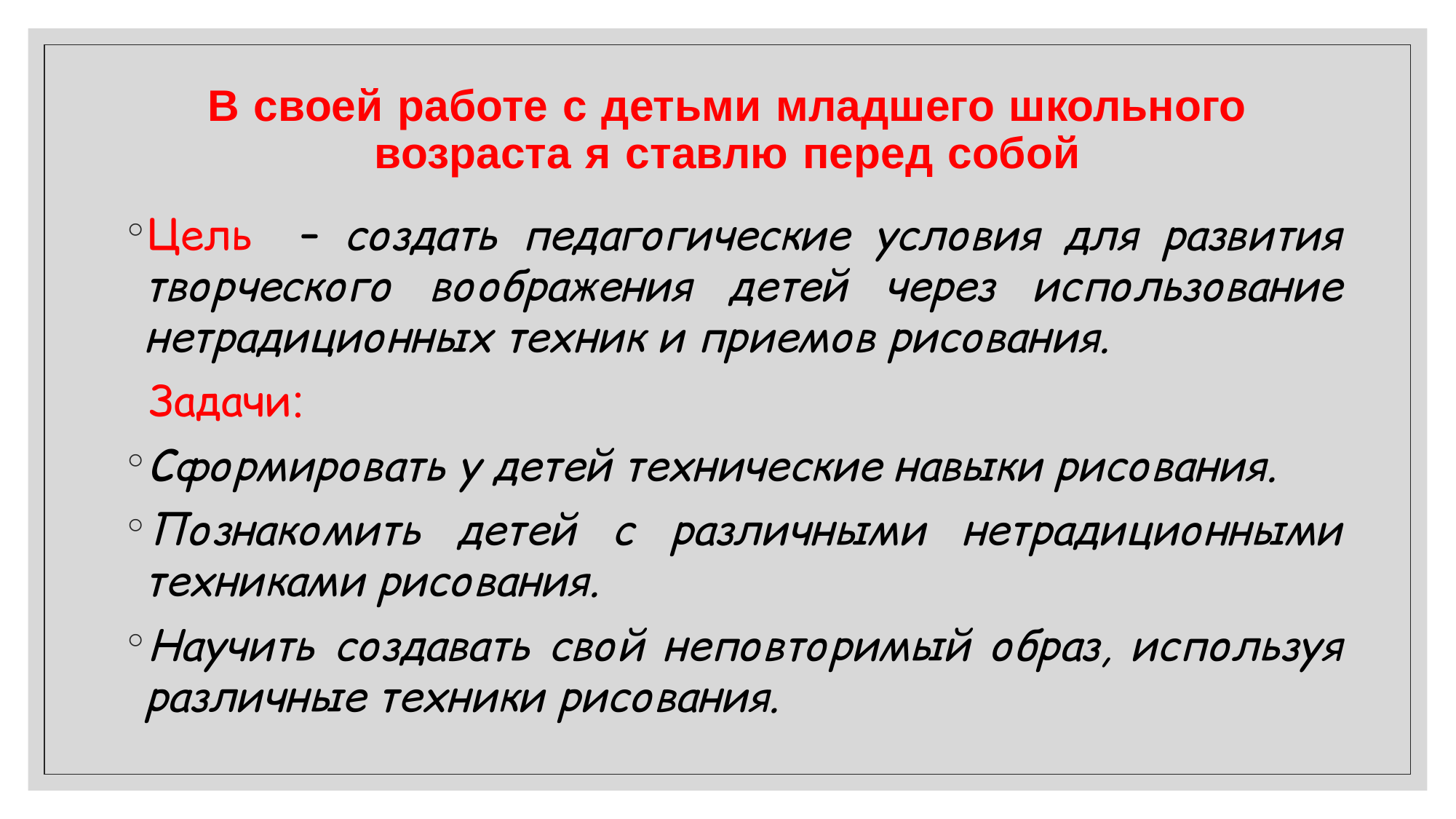

# В своей работе с детьми младшего школьного возраста я ставлю перед собой
Цель  – создать педагогические условия для развития творческого воображения детей через использование нетрадиционных техник и приемов рисования.
 Задачи:
Сформировать у детей технические навыки рисования.
Познакомить детей с различными нетрадиционными техниками рисования.
Научить создавать свой неповторимый образ, используя различные техники рисования.